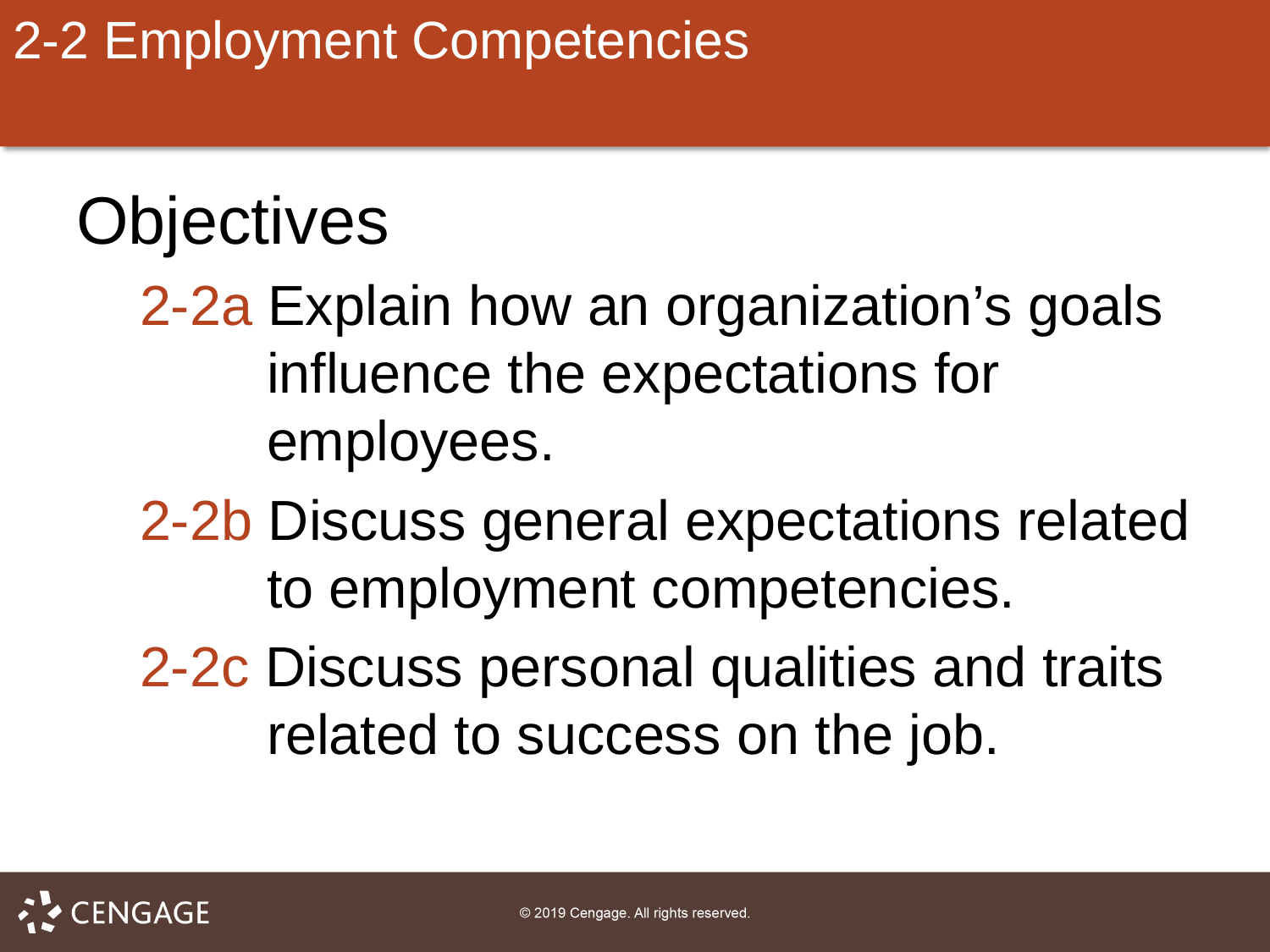

# 2-2 Employment Competencies
Objectives
2-2a Explain how an organization’s goals influence the expectations for employees.
2-2b Discuss general expectations related to employment competencies.
2-2c Discuss personal qualities and traits related to success on the job.